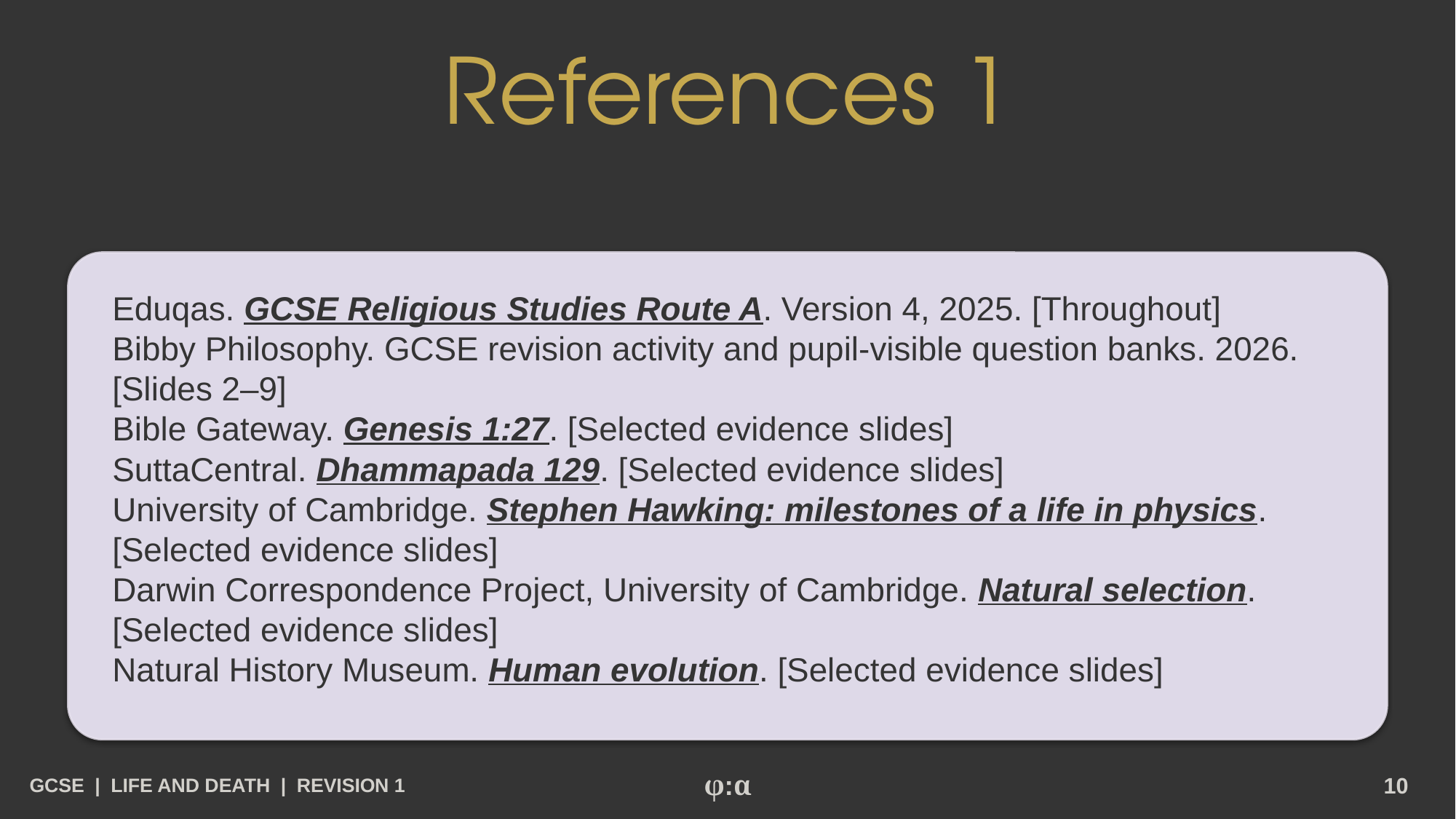

# References 1
Eduqas. GCSE Religious Studies Route A. Version 4, 2025. [Throughout]
Bibby Philosophy. GCSE revision activity and pupil-visible question banks. 2026. [Slides 2–9]
Bible Gateway. Genesis 1:27. [Selected evidence slides]
SuttaCentral. Dhammapada 129. [Selected evidence slides]
University of Cambridge. Stephen Hawking: milestones of a life in physics. [Selected evidence slides]
Darwin Correspondence Project, University of Cambridge. Natural selection. [Selected evidence slides]
Natural History Museum. Human evolution. [Selected evidence slides]
GCSE  |  LIFE AND DEATH  |  REVISION 1
φ:α
10